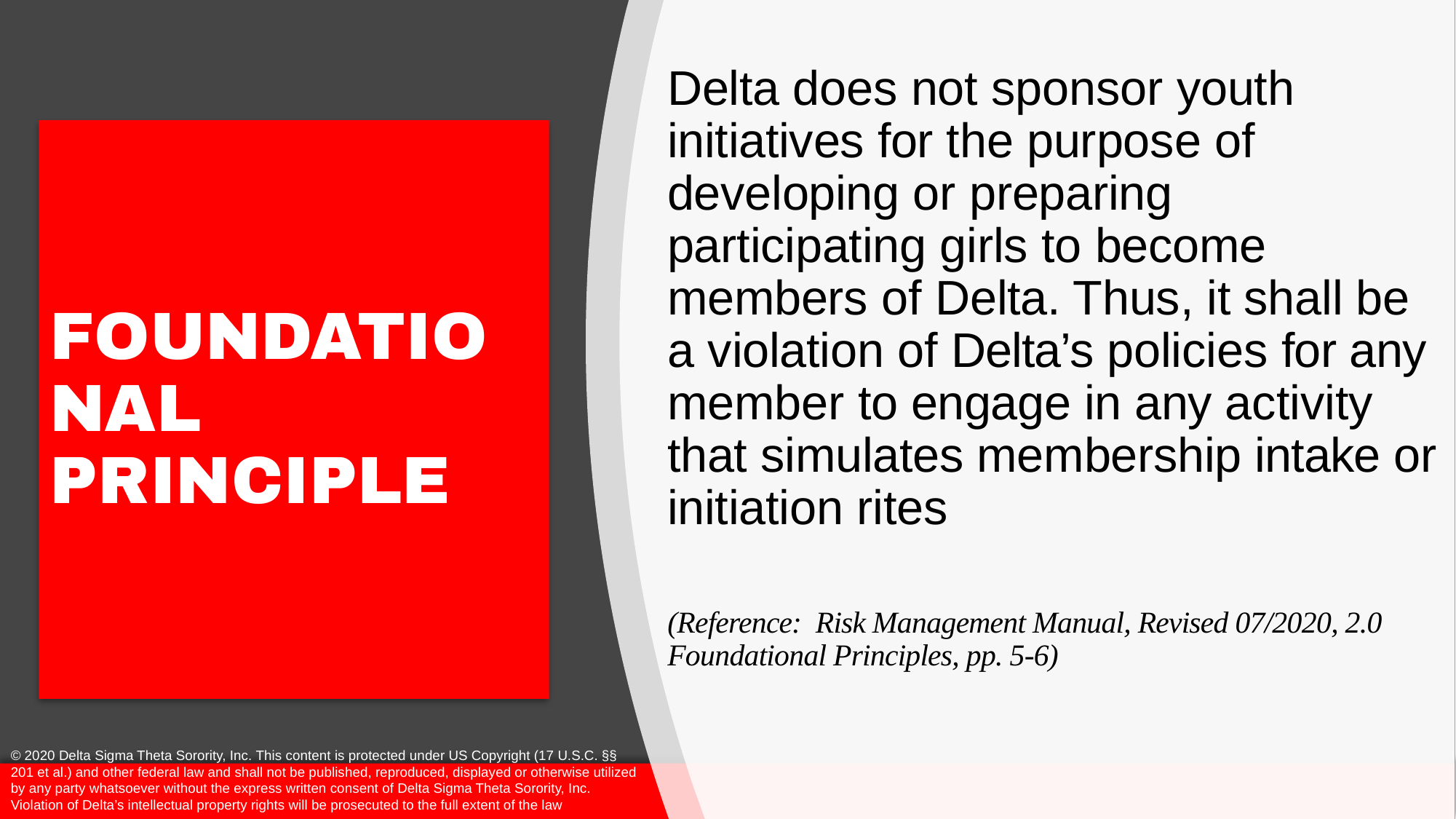

Delta does not sponsor youth initiatives for the purpose of developing or preparing participating girls to become members of Delta. Thus, it shall be  a violation of Delta’s policies for any member to engage in any activity that simulates membership intake or initiation rites

(Reference:  Risk Management Manual, Revised 07/2020, 2.0 Foundational Principles, pp. 5-6)

# Foundational Principle
© 2020 Delta Sigma Theta Sorority, Inc. This content is protected under US Copyright (17 U.S.C. §§ 201 et al.) and other federal law and shall not be published, reproduced, displayed or otherwise utilized by any party whatsoever without the express written consent of Delta Sigma Theta Sorority, Inc. Violation of Delta’s intellectual property rights will be prosecuted to the full extent of the law